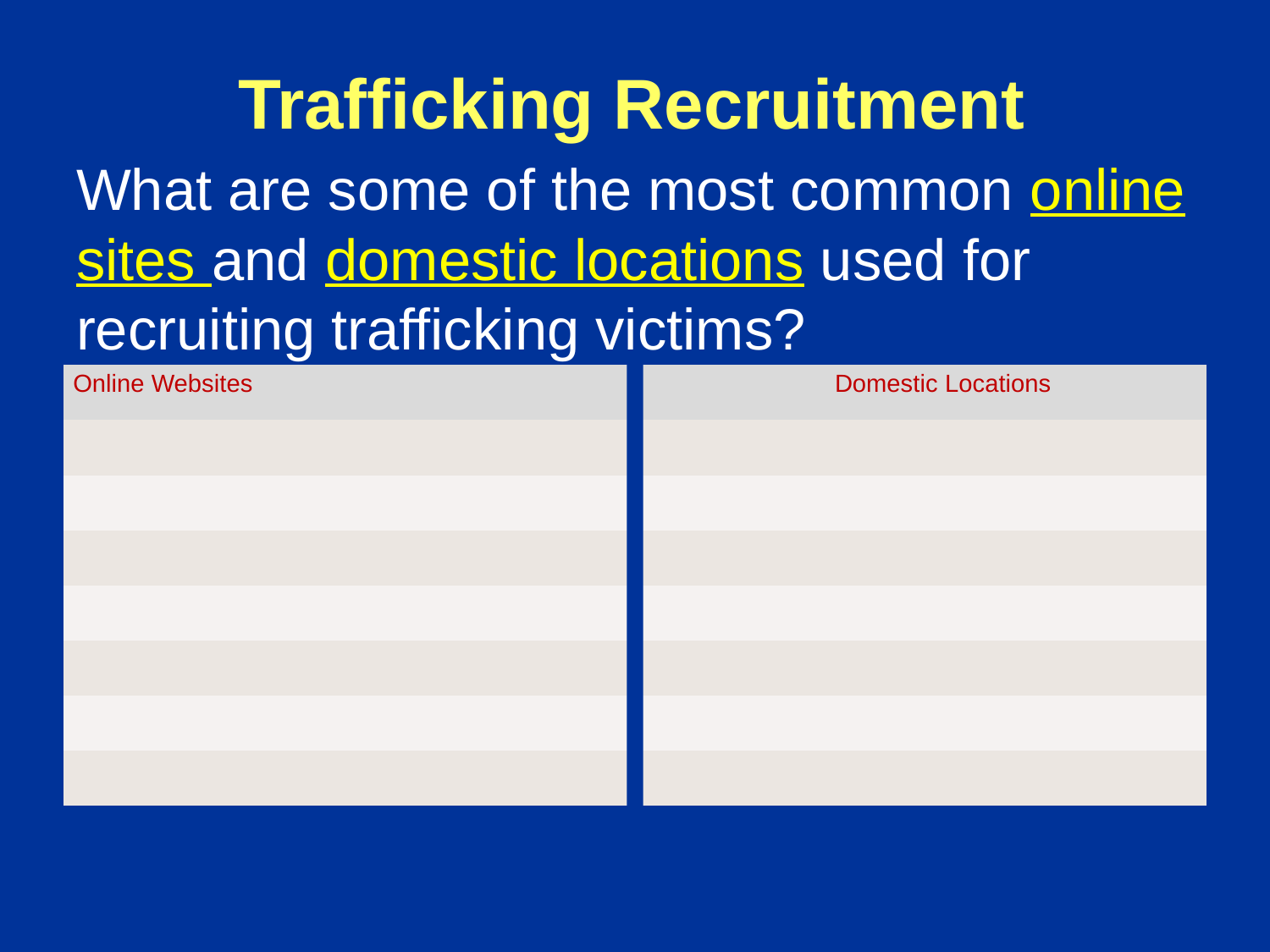

# Trafficking Recruitment
What are some of the most common online sites and domestic locations used for recruiting trafficking victims?
| Online Websites |  | Domestic Locations |
| --- | --- | --- |
|  |  |  |
|  |  |  |
|  |  |  |
|  |  |  |
|  |  |  |
|  |  |  |
|  |  |  |